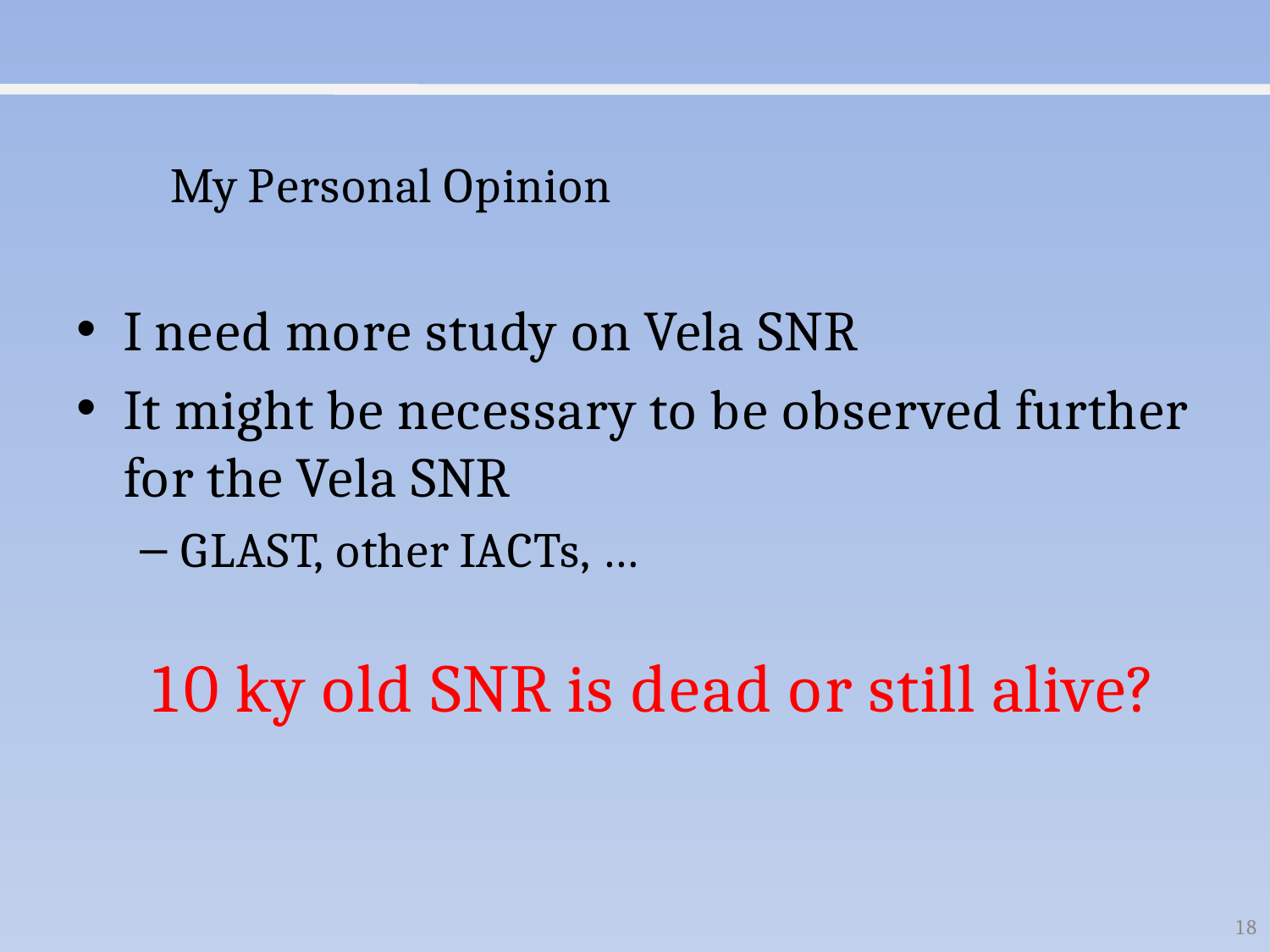

# My Personal Opinion
I need more study on Vela SNR
It might be necessary to be observed further for the Vela SNR
GLAST, other IACTs, …
10 ky old SNR is dead or still alive?
18